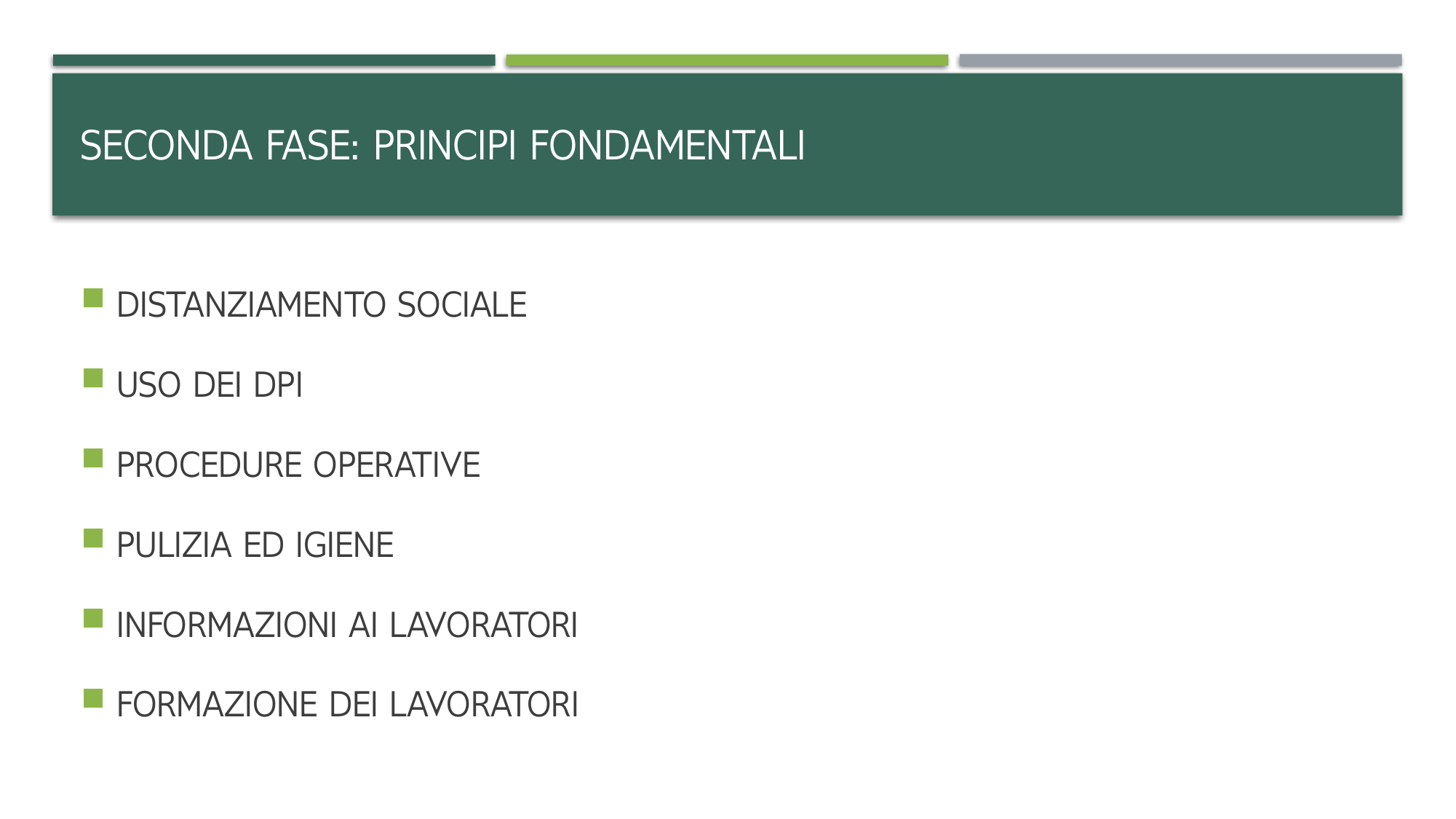

# SECONDA FASE: PRINCIPI FONDAMENTALI
DISTANZIAMENTO SOCIALE
USO DEI DPI
PROCEDURE OPERATIVE
PULIZIA ED IGIENE
INFORMAZIONI AI LAVORATORI
FORMAZIONE DEI LAVORATORI